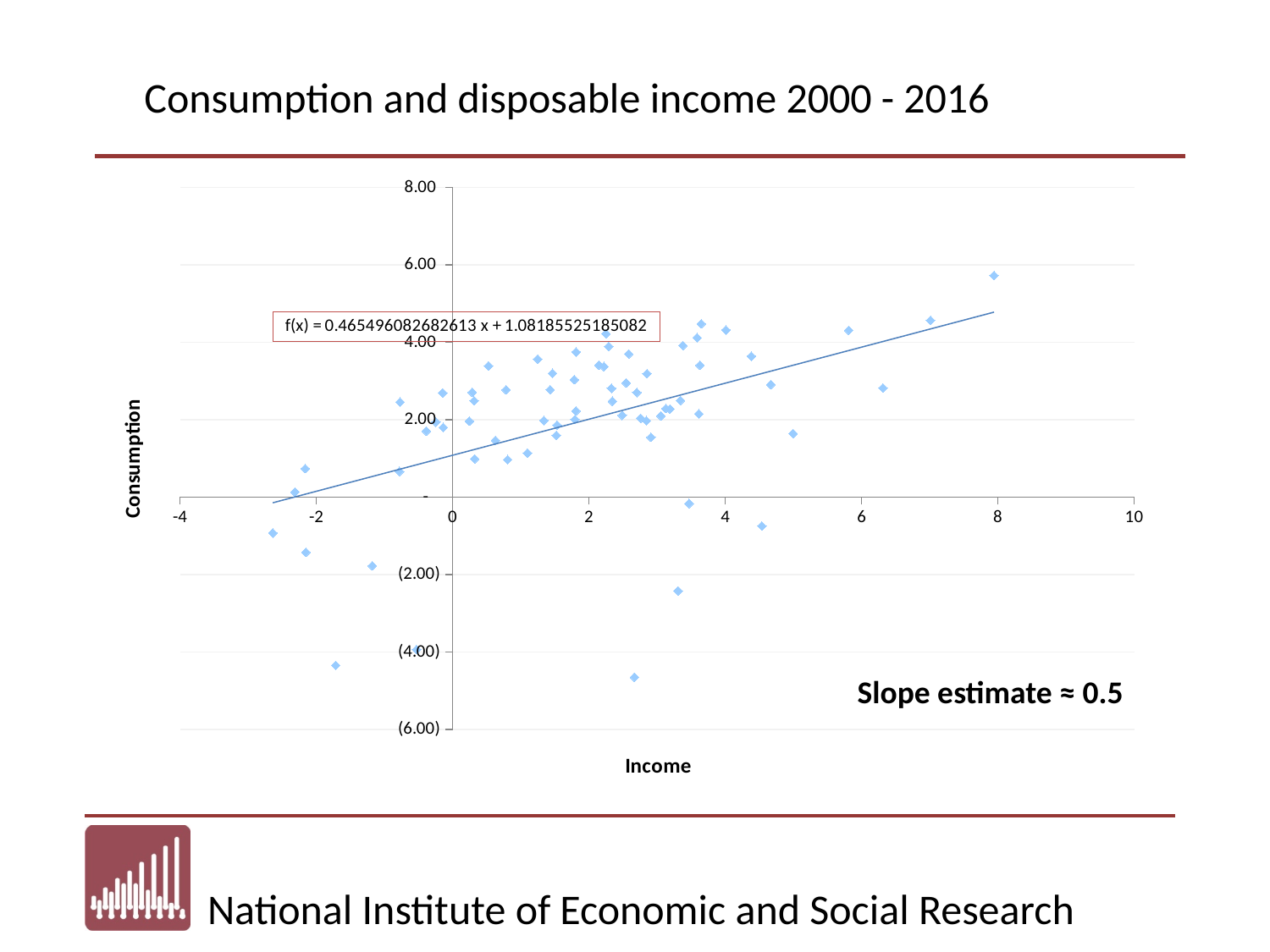

Consumption and disposable income 2000 - 2016

### Chart

| Category |  |
|---|---|
Slope estimate ≈ 0.5